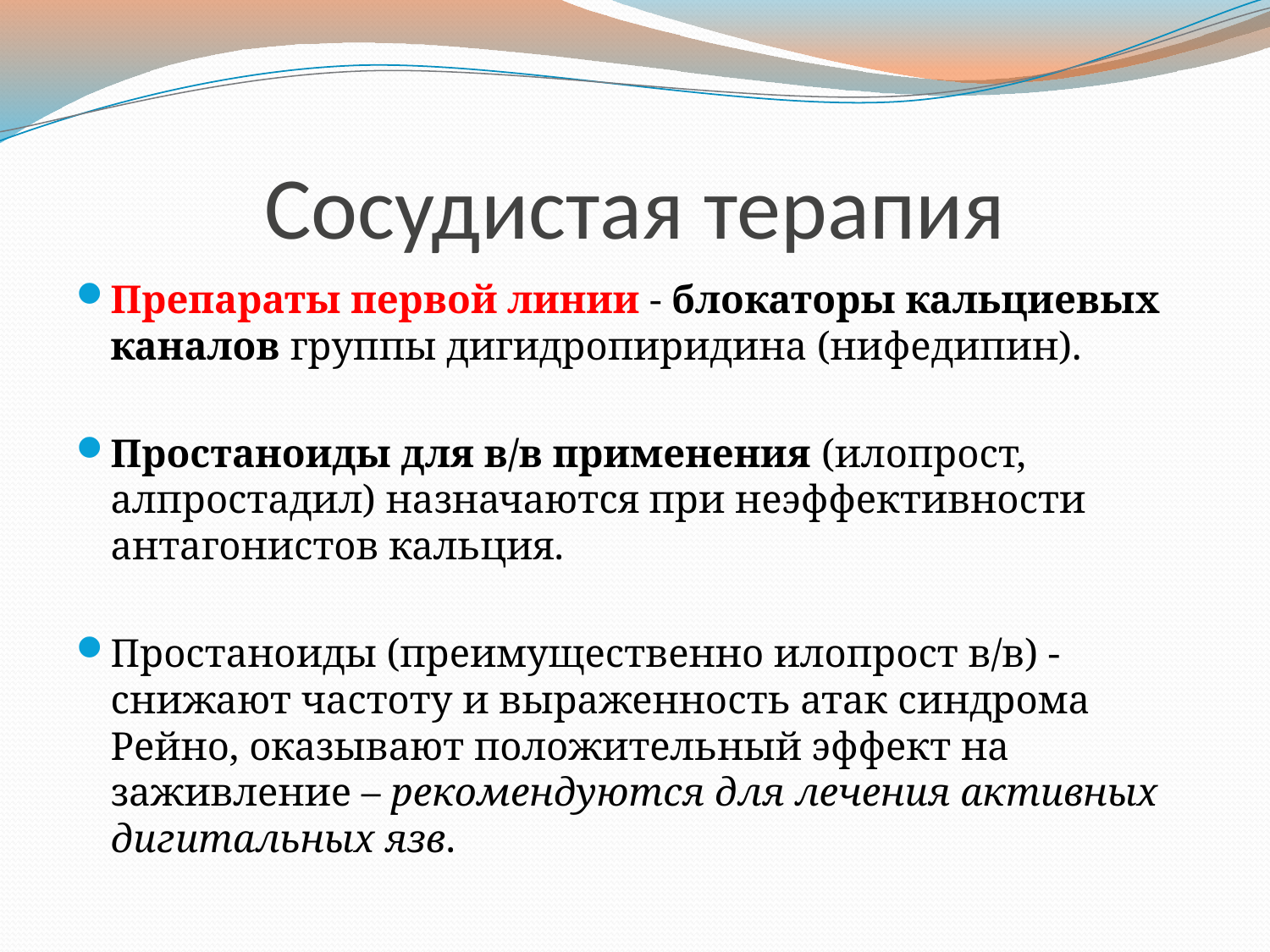

# Сосудистая терапия
Препараты первой линии - блокаторы кальциевых каналов группы дигидропиридина (нифедипин).

Простаноиды для в/в применения (илопрост, алпростадил) назначаются при неэффективности антагонистов кальция.

Простаноиды (преимущественно илопрост в/в) - снижают частоту и выраженность атак синдрома Рейно, оказывают положительный эффект на заживление – рекомендуются для лечения активных дигитальных язв.